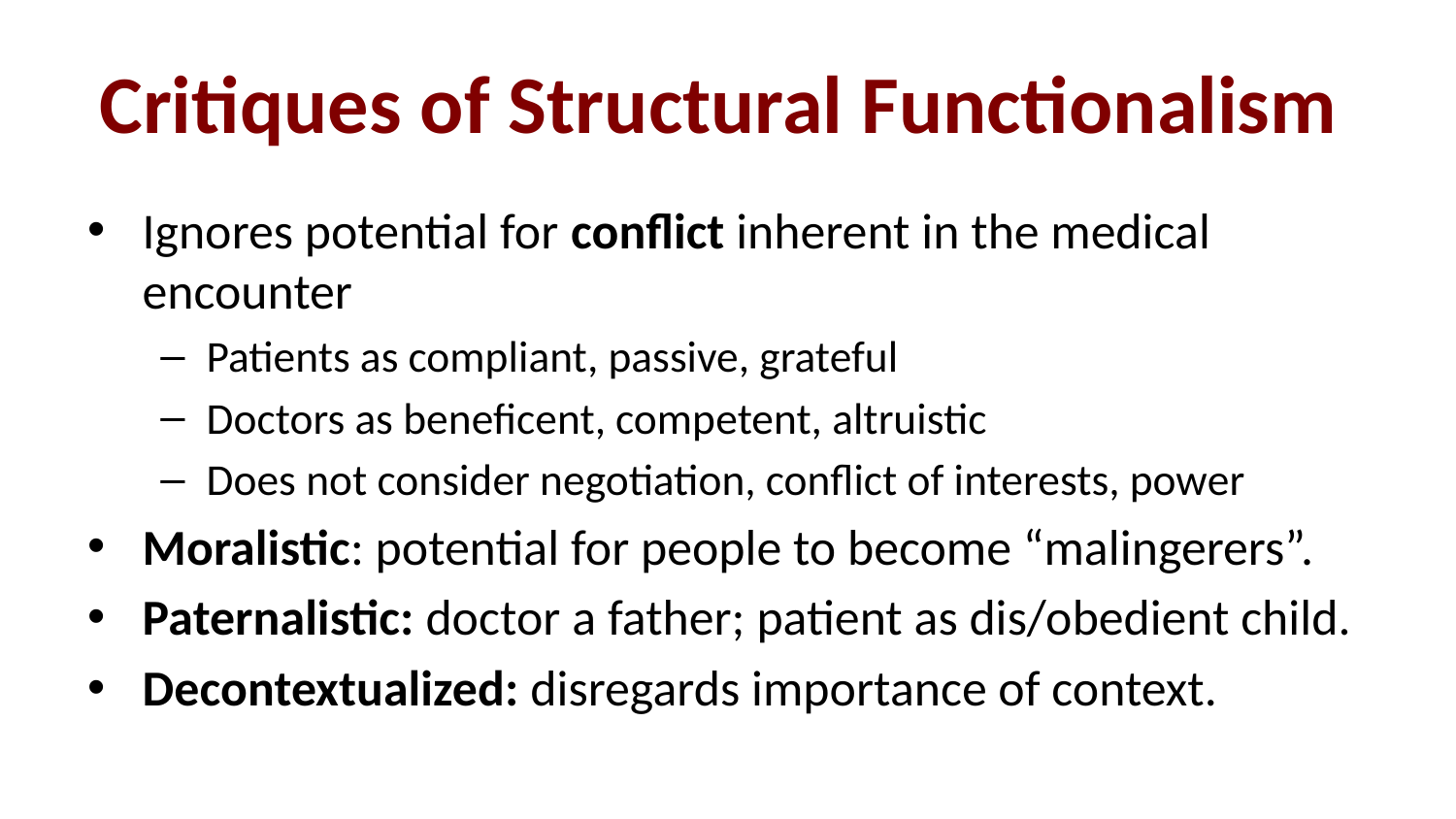

# Critiques of Structural Functionalism
Ignores potential for conflict inherent in the medical encounter
Patients as compliant, passive, grateful
Doctors as beneficent, competent, altruistic
Does not consider negotiation, conflict of interests, power
Moralistic: potential for people to become “malingerers”.
Paternalistic: doctor a father; patient as dis/obedient child.
Decontextualized: disregards importance of context.